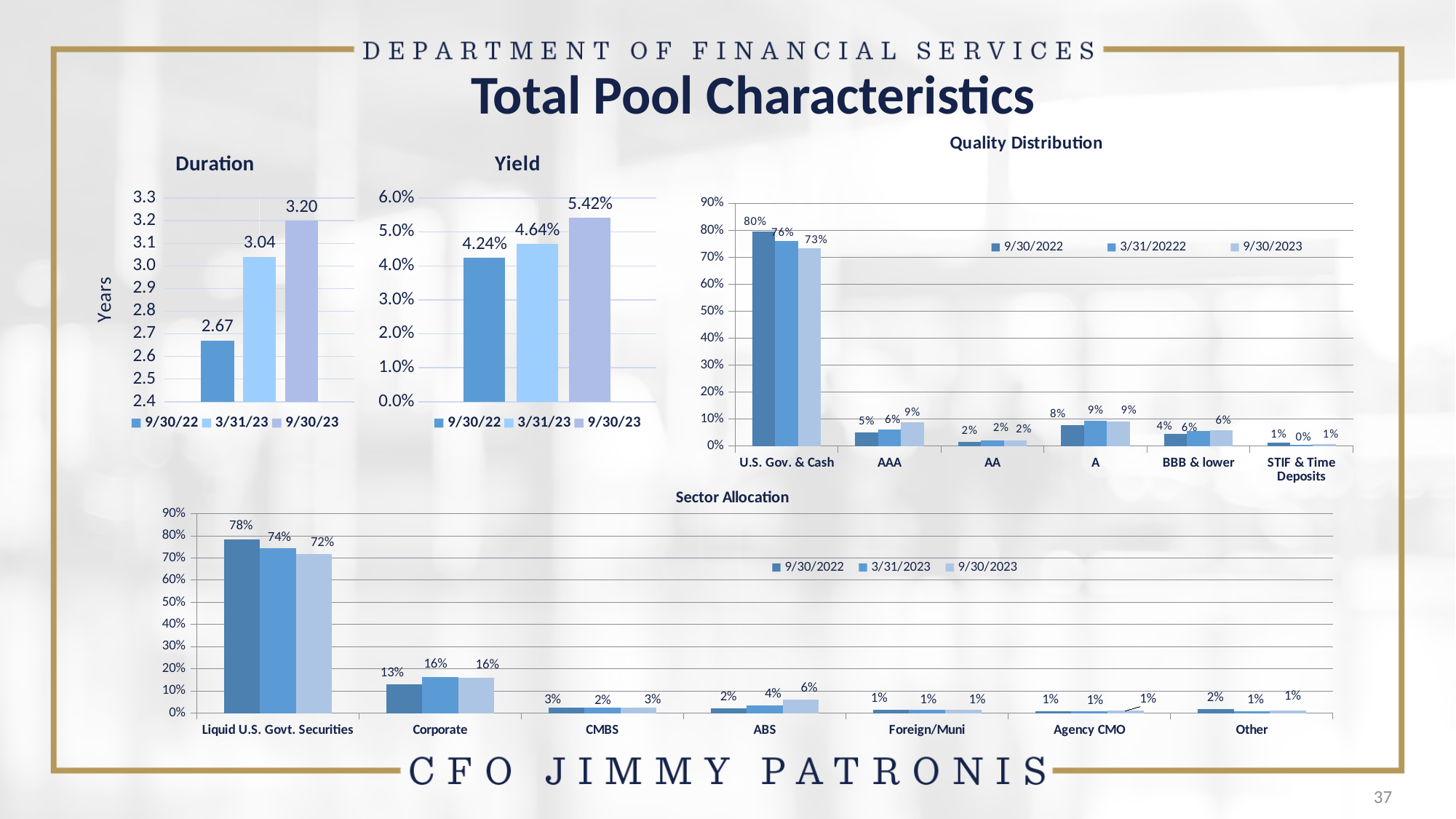

# Total Pool Characteristics

### Chart: Quality Distribution

| Category | 9/30/2022 | 3/31/20222 | 9/30/2023 |
|---|---|---|---|
| U.S. Gov. & Cash | 0.7961 | 0.7612 | 0.7334 |
| AAA | 0.0505 | 0.0617 | 0.0887 |
| AA | 0.0158 | 0.0224 | 0.0203 |
| A | 0.079 | 0.0943 | 0.0919 |
| BBB & lower | 0.044899999999999995 | 0.0555 | 0.0586 |
| STIF & Time Deposits | 0.0137 | 0.0049 | 0.0071 |

### Chart: Duration

| Category | 9/30/22 | 3/31/23 | 9/30/23 |
|---|---|---|---|
|  Years  | 2.67 | 3.04 | 3.2 |

### Chart: Yield

| Category | 9/30/22 | 3/31/23 | 9/30/23 |
|---|---|---|---|
| Yield to Maturity | 0.0424 | 0.0464 | 0.0542 |

### Chart: Sector Allocation

| Category | 9/30/2022 | 3/31/2023 | 9/30/2023 |
|---|---|---|---|
| Liquid U.S. Govt. Securities | 0.7824 | 0.7447999999999999 | 0.7176999999999999 |
| Corporate | 0.1303 | 0.16190000000000002 | 0.1593 |
| CMBS | 0.0257 | 0.0249 | 0.0261 |
| ABS | 0.0214 | 0.0354 | 0.060399999999999995 |
| Foreign/Muni | 0.013600000000000001 | 0.0142 | 0.014099999999999998 |
| Agency CMO | 0.0091 | 0.0096 | 0.01 |
| Other | 0.017499999999999998 | 0.0092 | 0.0124 |
37